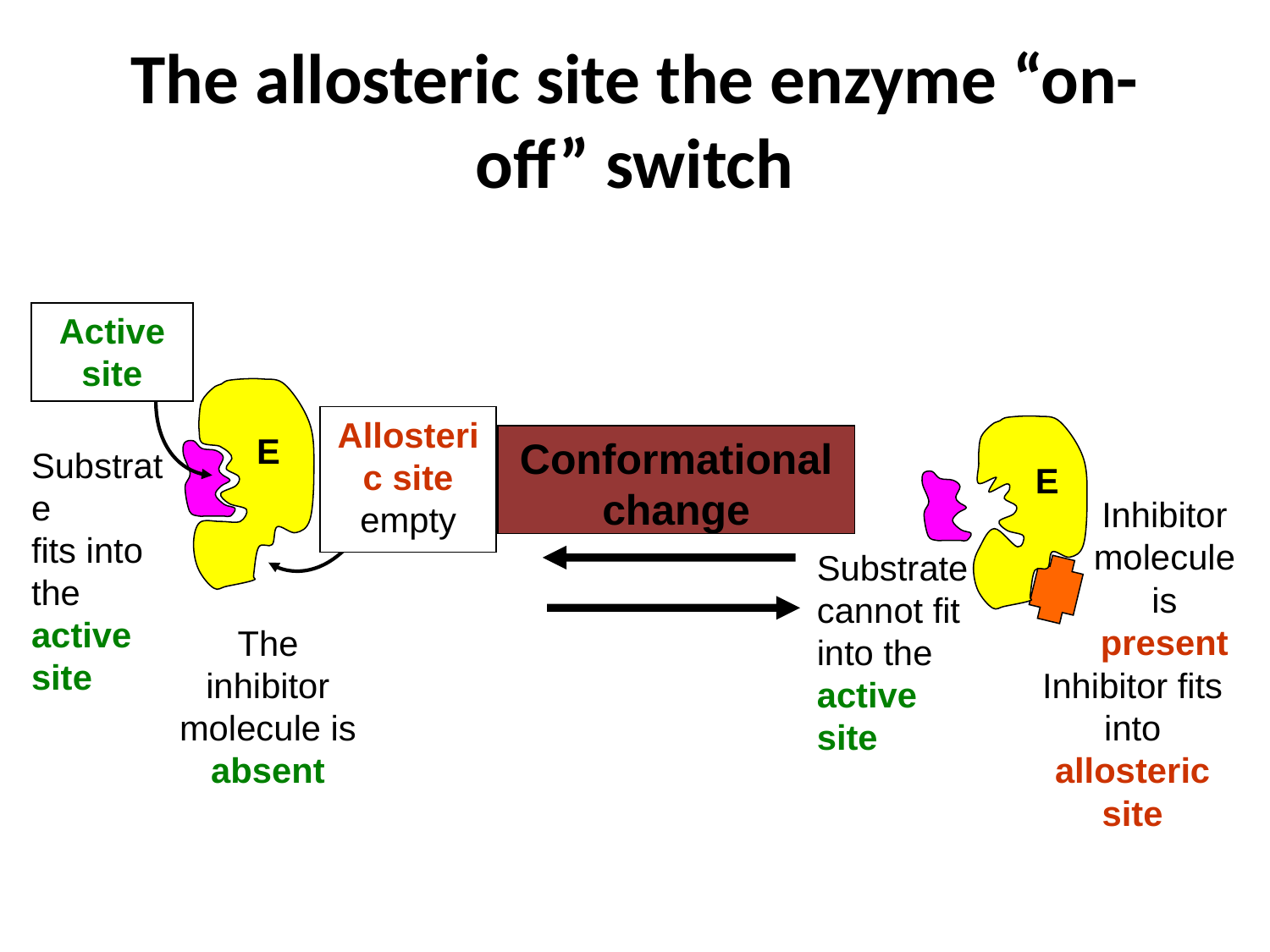

# The allosteric site the enzyme “on-off” switch
Active site

E

Allosteric site empty

E
Conformational change
Substrate
fits into the active site

Inhibitor molecule is present

Substrate
cannot fit into the active site

The inhibitor molecule is absent
Inhibitor fits into allosteric site